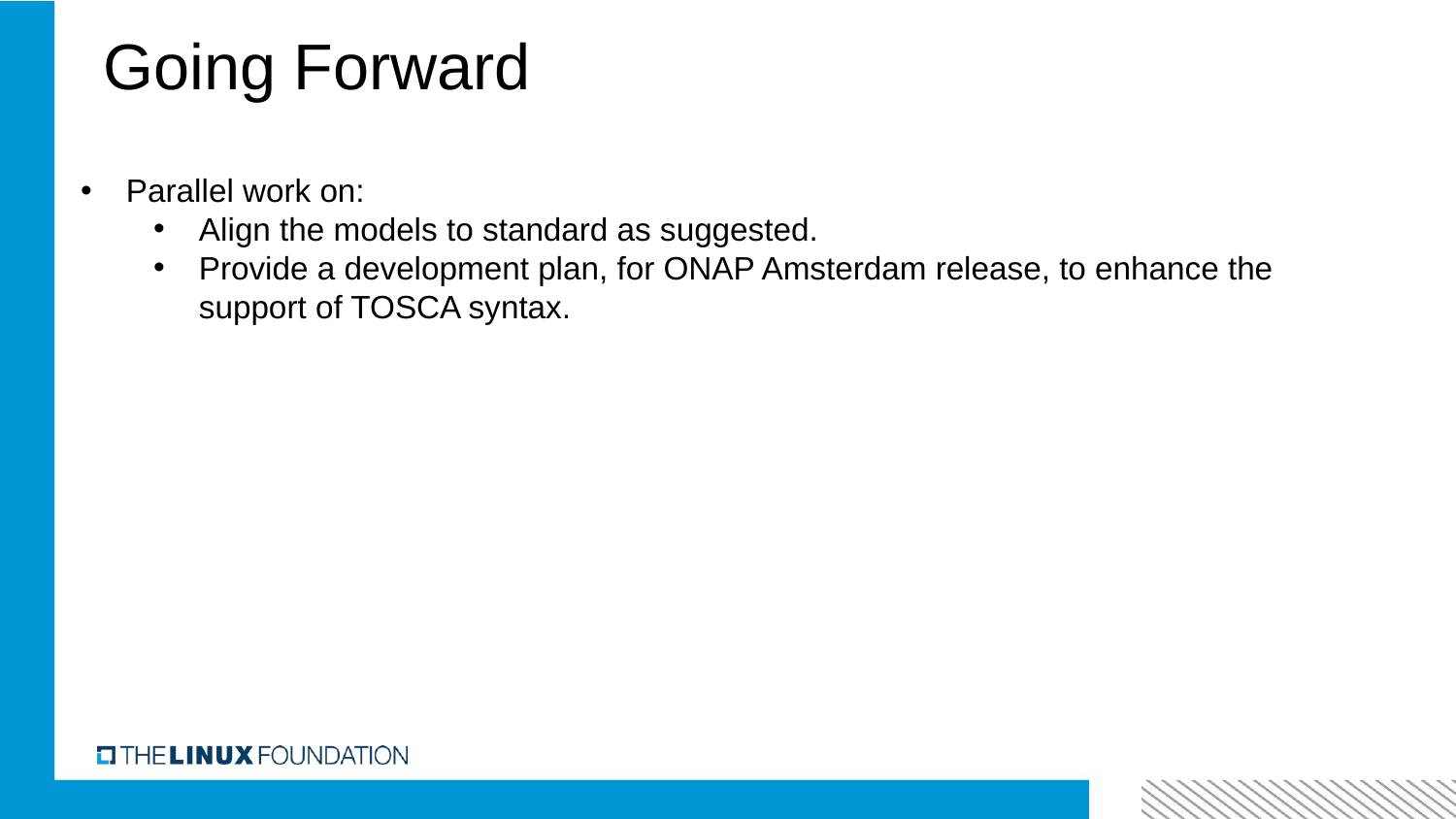

Going Forward
Parallel work on:
Align the models to standard as suggested.
Provide a development plan, for ONAP Amsterdam release, to enhance the support of TOSCA syntax.